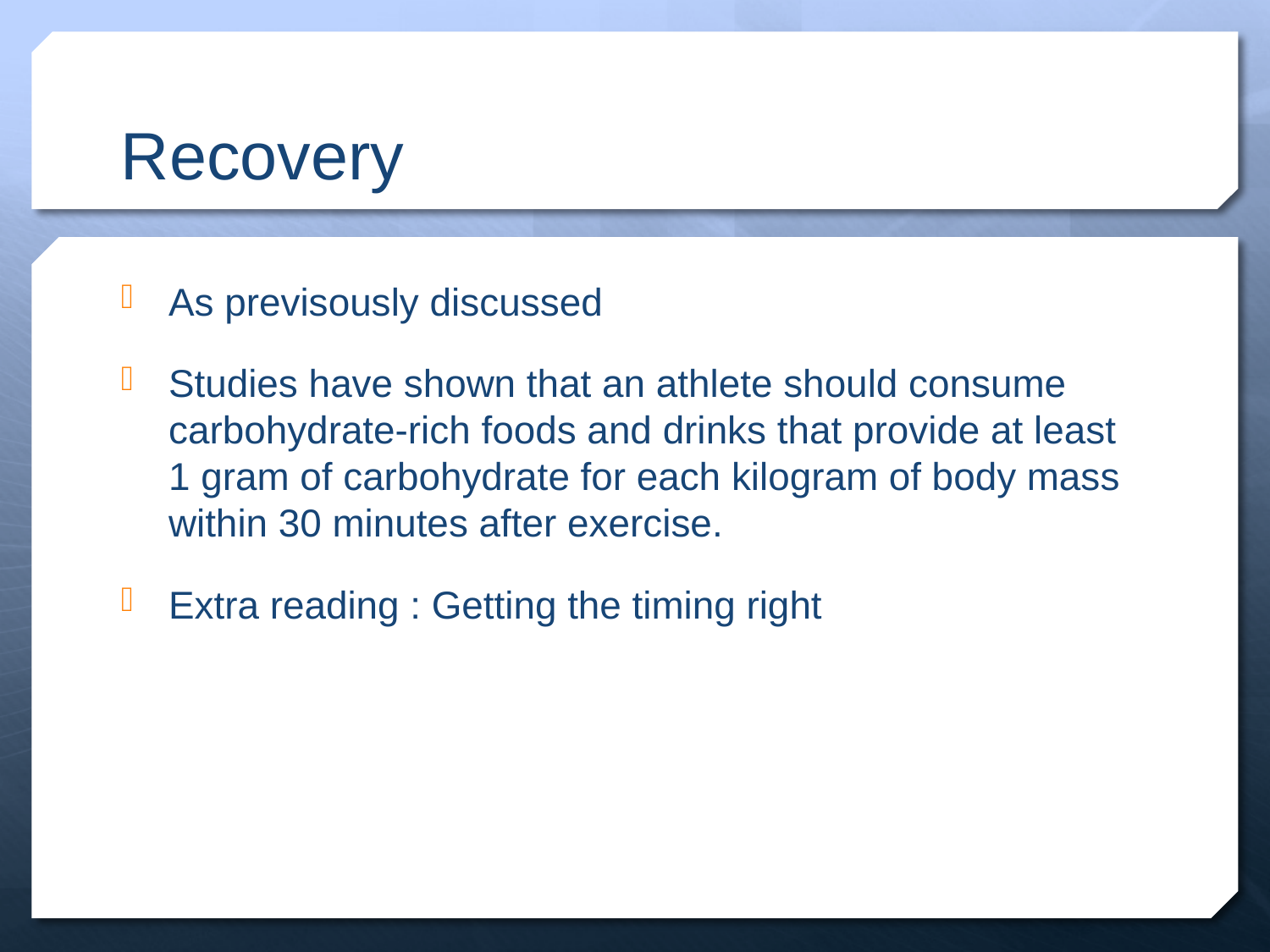

# Recovery
As previsously discussed
Studies have shown that an athlete should consume carbohydrate-rich foods and drinks that provide at least 1 gram of carbohydrate for each kilogram of body mass within 30 minutes after exercise.
Extra reading : Getting the timing right